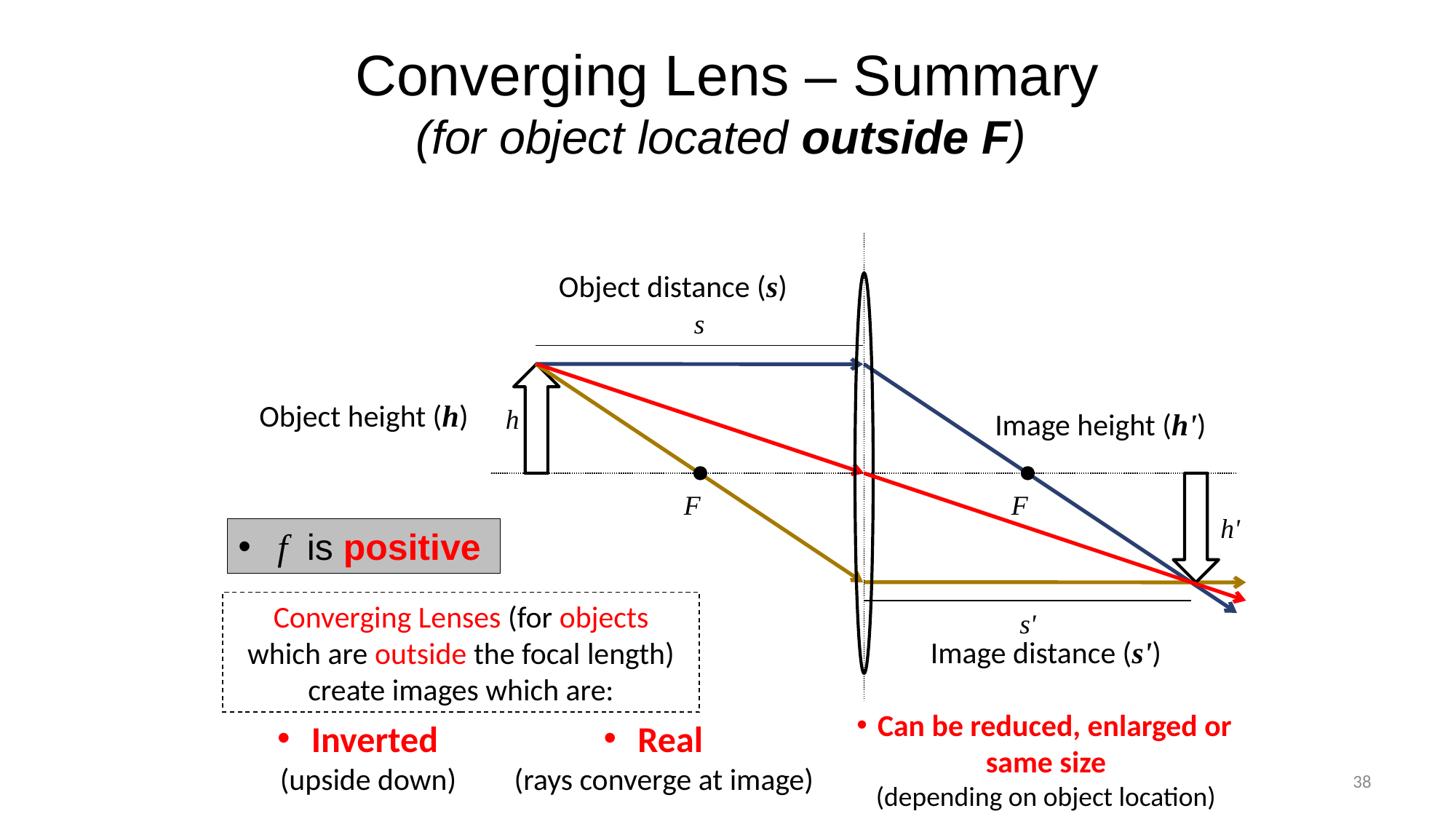

# Converging Lens – Summary (for object located outside F)
Object distance (s)
s

Object height (h)
h
Image height (h')
h'

F
F
  f  is positive
Converging Lenses (for objects which are outside the focal length) create images which are:
s'
Image distance (s')
 Can be reduced, enlarged or same size
(depending on object location)
 Inverted
(upside down)
 Real
(rays converge at image)
38